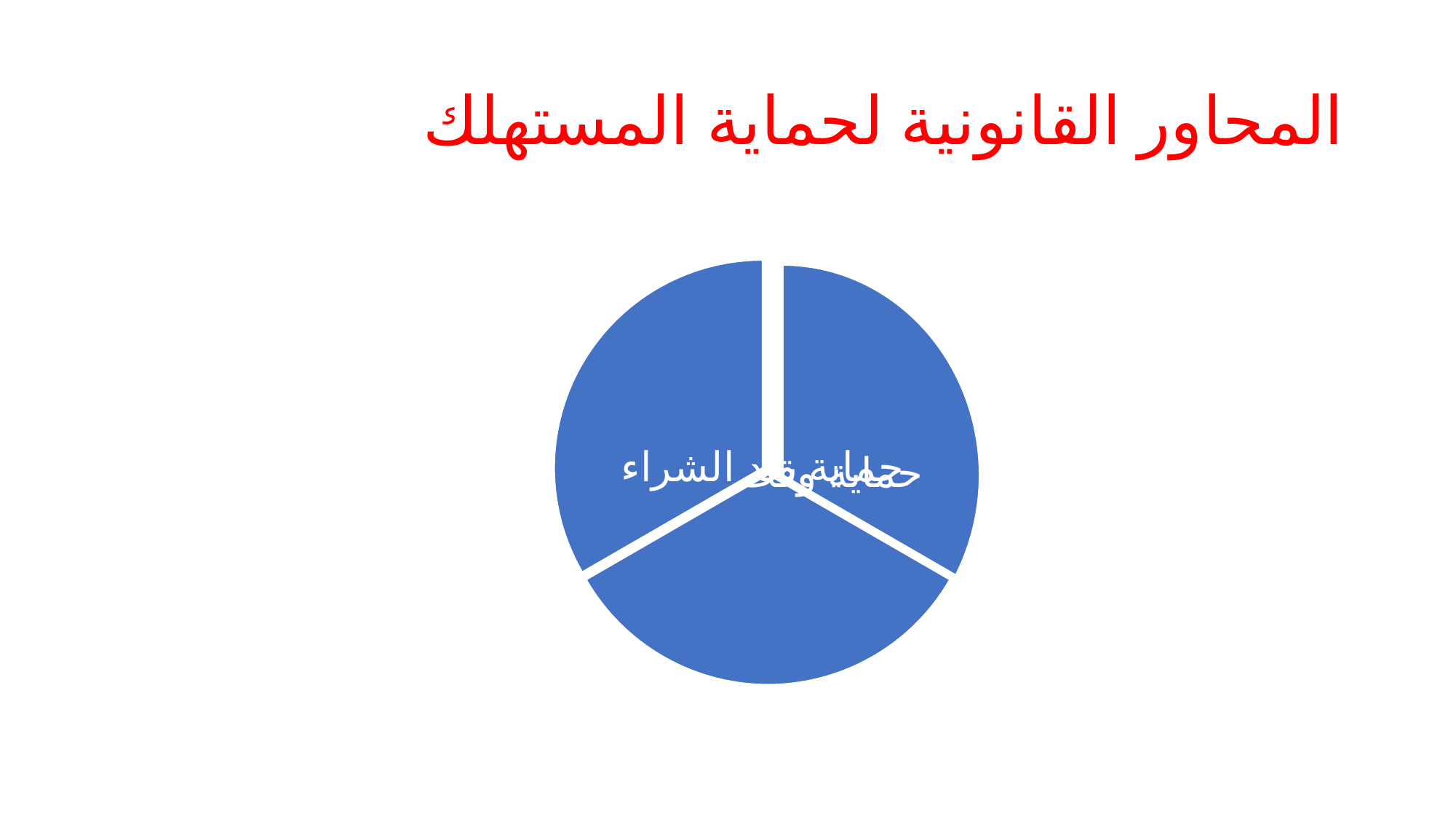

# المحاور القانونية لحماية المستهلك
حماية قبل الشراء
حماية وقت الشراء
حماية بعد الشراء